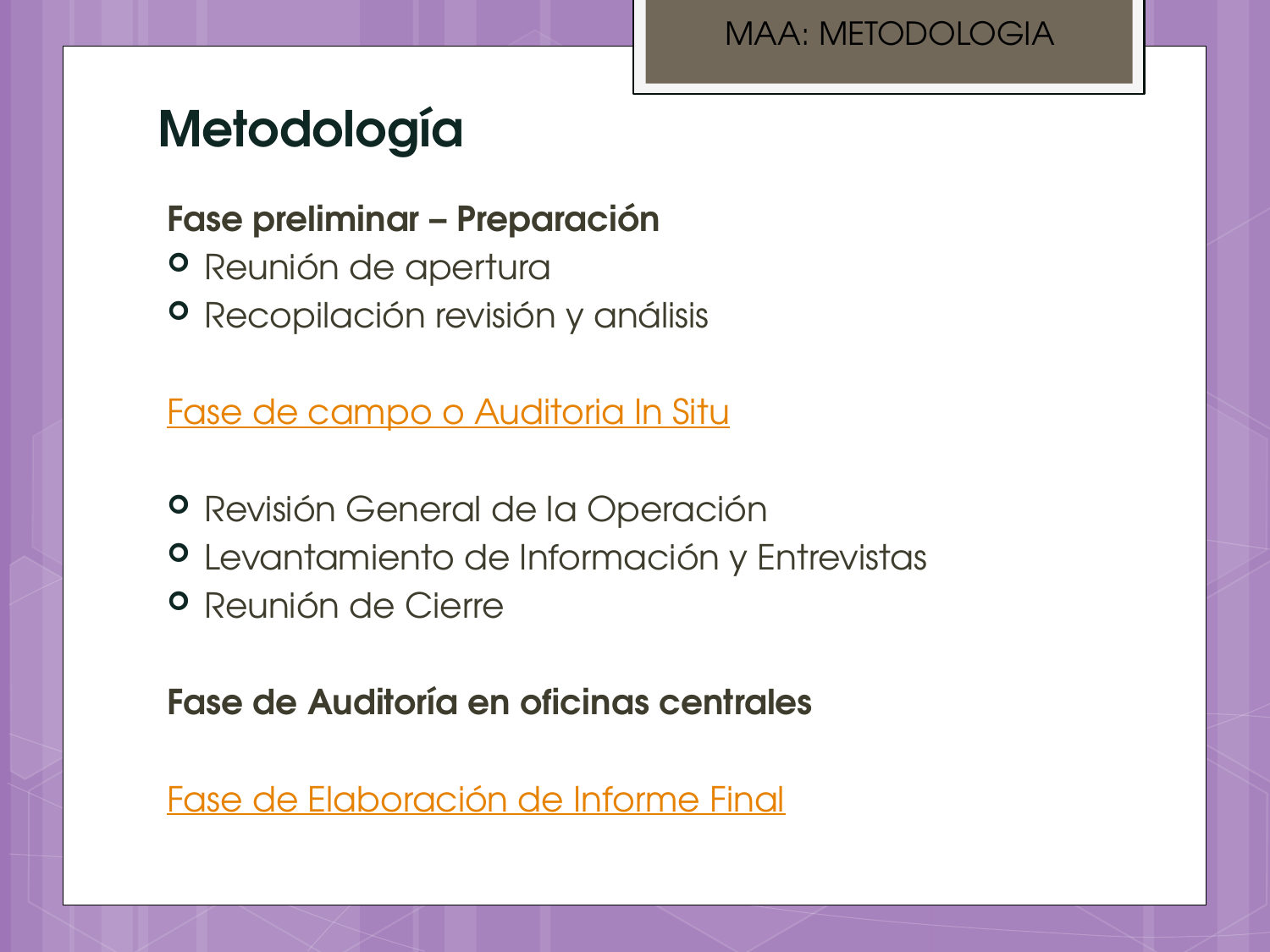

MAA: METODOLOGIA
# Metodología
Fase preliminar – Preparación
Reunión de apertura
Recopilación revisión y análisis

Fase de campo o Auditoria In Situ

Revisión General de la Operación
Levantamiento de Información y Entrevistas
Reunión de Cierre

Fase de Auditoría en oficinas centrales

Fase de Elaboración de Informe Final